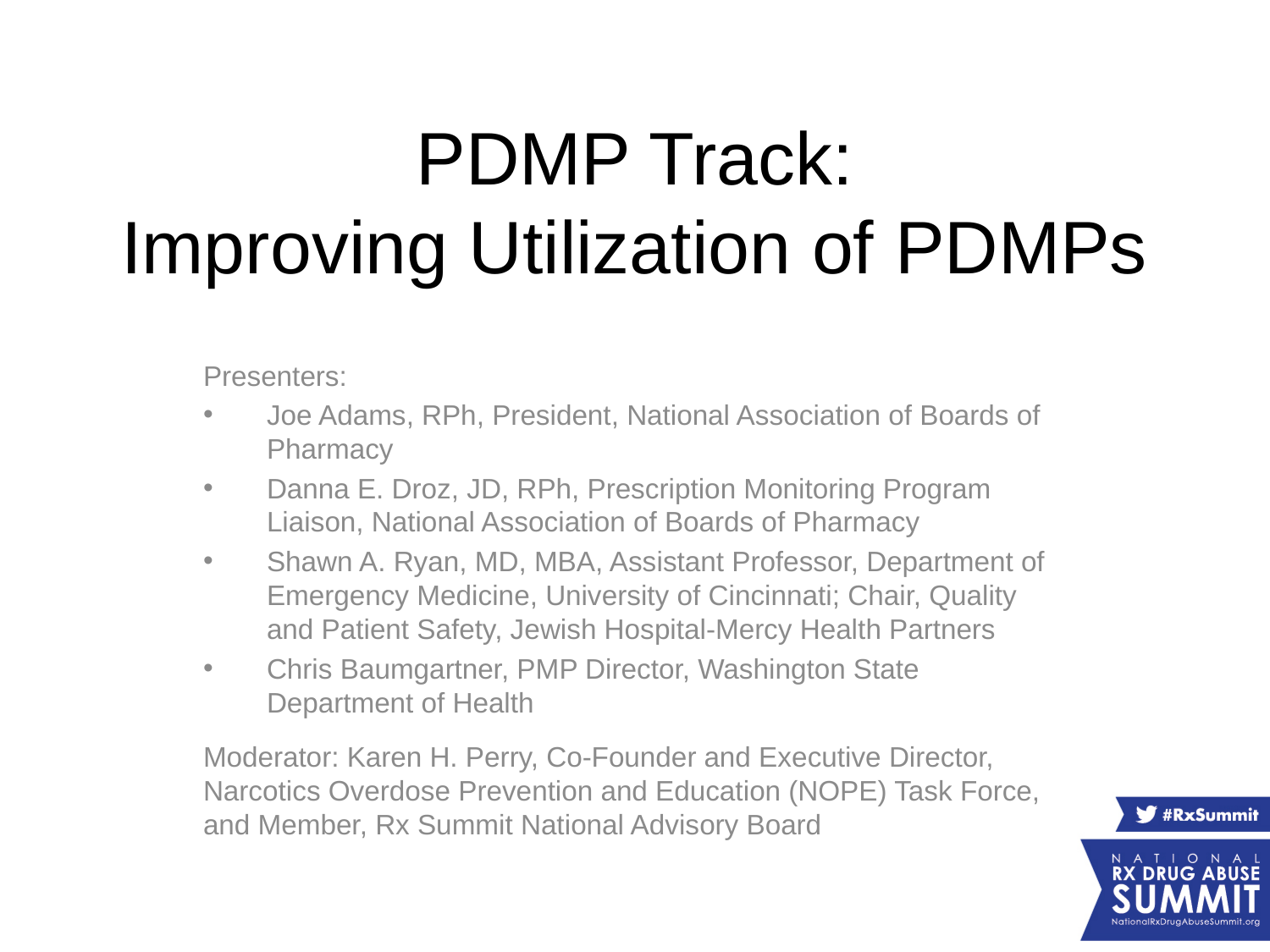

# PDMP Track: Improving Utilization of PDMPs
Presenters:
Joe Adams, RPh, President, National Association of Boards of Pharmacy
Danna E. Droz, JD, RPh, Prescription Monitoring Program Liaison, National Association of Boards of Pharmacy
Shawn A. Ryan, MD, MBA, Assistant Professor, Department of Emergency Medicine, University of Cincinnati; Chair, Quality and Patient Safety, Jewish Hospital-Mercy Health Partners
Chris Baumgartner, PMP Director, Washington State Department of Health
Moderator: Karen H. Perry, Co-Founder and Executive Director, Narcotics Overdose Prevention and Education (NOPE) Task Force, and Member, Rx Summit National Advisory Board